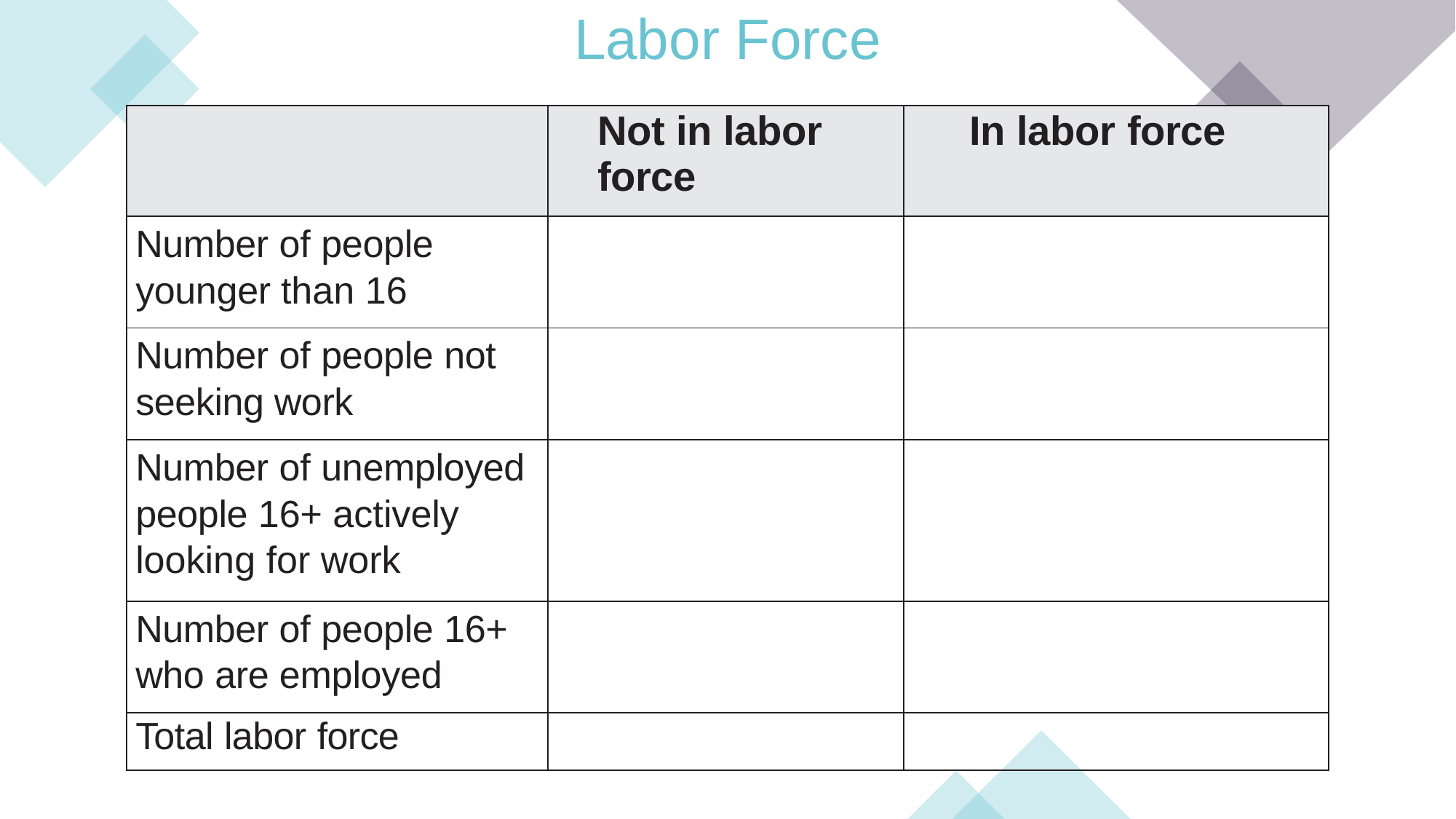

# Labor Force

|  | Not in labor force | In labor force |
| --- | --- | --- |
| Number of people younger than 16 |  |  |
| Number of people not seeking work |  |  |
| Number of unemployed people 16+ actively looking for work |  |  |
| Number of people 16+ who are employed |  |  |
| Total labor force |  |  |